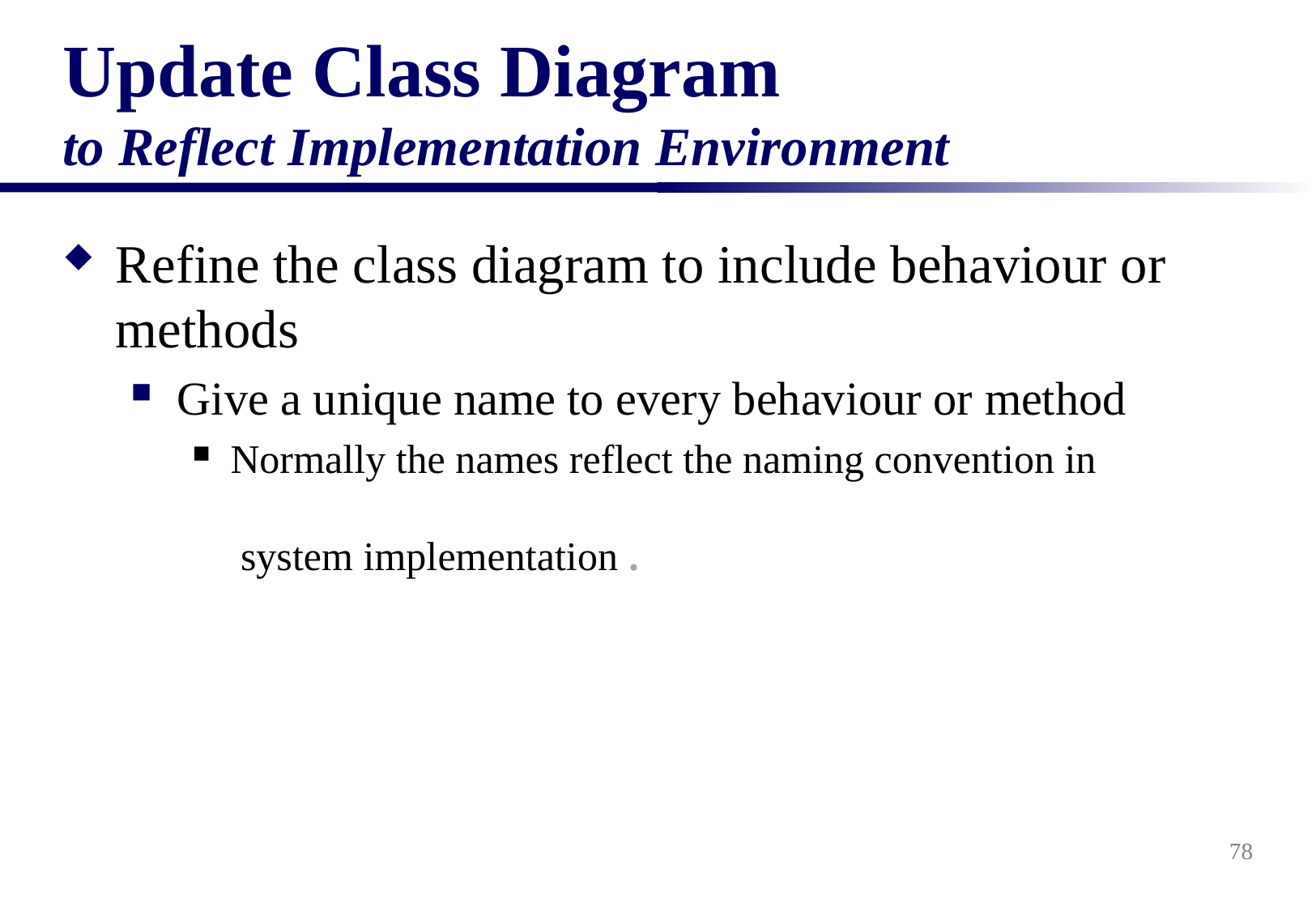

# Update Class Diagram to Reflect Implementation Environment
Refine the class diagram to include behaviour or methods
Give a unique name to every behaviour or method
Normally the names reflect the naming convention in	 system implementation .
78